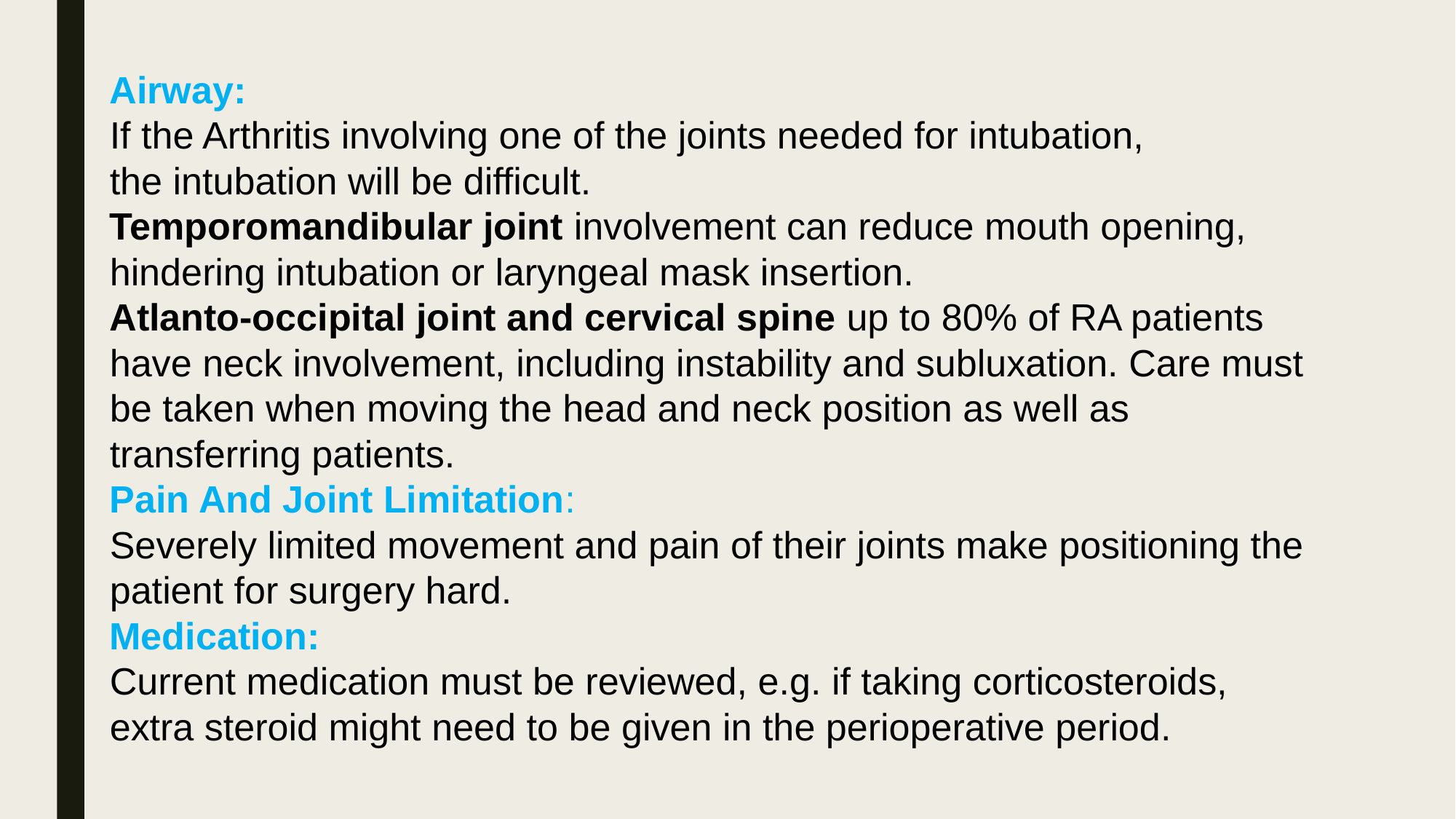

Airway:
If the Arthritis involving one of the joints needed for intubation,
the intubation will be difficult.
Temporomandibular joint involvement can reduce mouth opening,
hindering intubation or laryngeal mask insertion.
Atlanto-occipital joint and cervical spine up to 80% of RA patients have neck involvement, including instability and subluxation. Care must be taken when moving the head and neck position as well as transferring patients.
Pain And Joint Limitation: 
Severely limited movement and pain of their joints make positioning the patient for surgery hard.
Medication:
Current medication must be reviewed, e.g. if taking corticosteroids,
extra steroid might need to be given in the perioperative period.